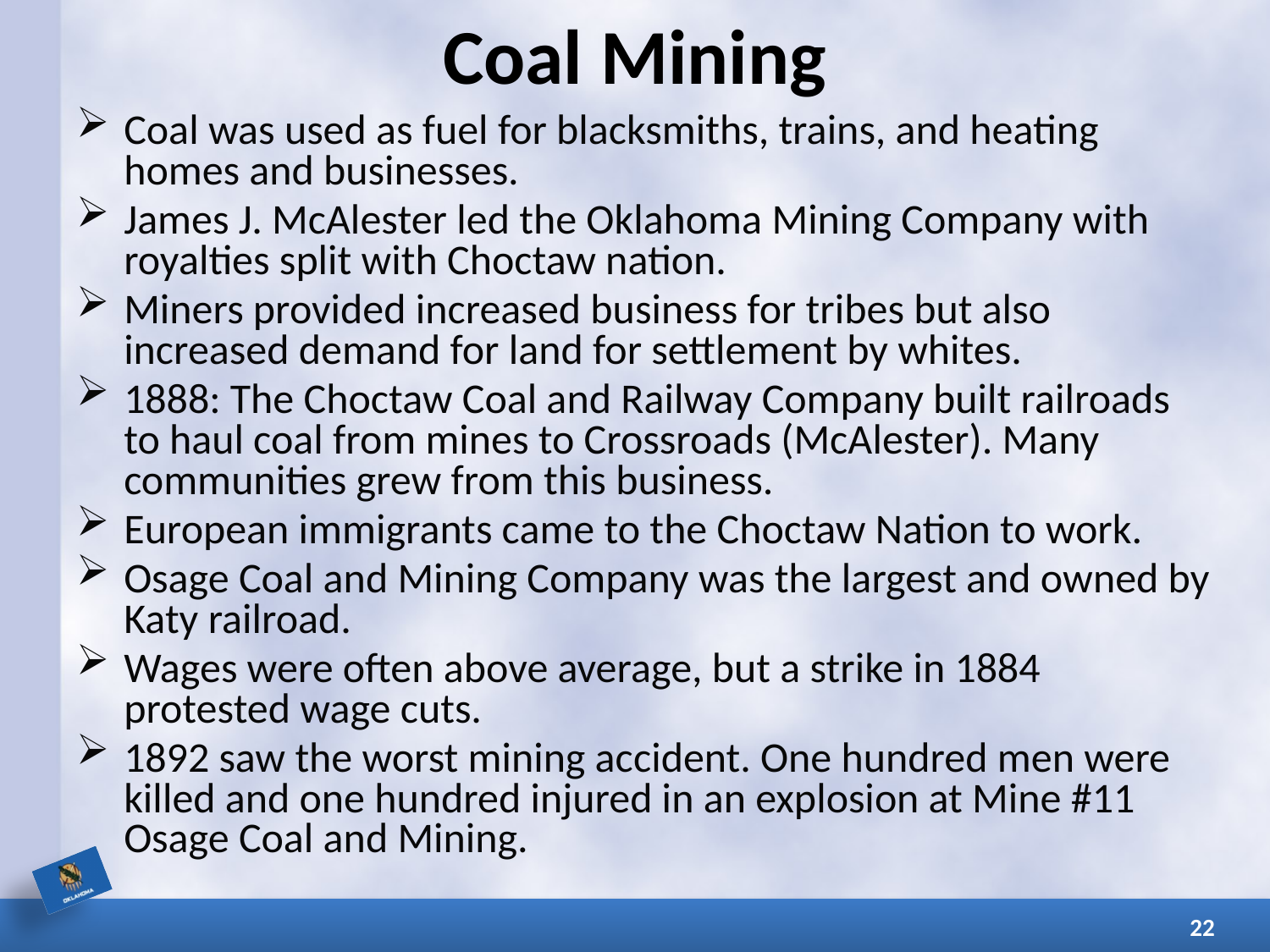

# Coal Mining
Coal was used as fuel for blacksmiths, trains, and heating homes and businesses.
James J. McAlester led the Oklahoma Mining Company with royalties split with Choctaw nation.
Miners provided increased business for tribes but also increased demand for land for settlement by whites.
1888: The Choctaw Coal and Railway Company built railroads to haul coal from mines to Crossroads (McAlester). Many communities grew from this business.
European immigrants came to the Choctaw Nation to work.
Osage Coal and Mining Company was the largest and owned by Katy railroad.
Wages were often above average, but a strike in 1884 protested wage cuts.
1892 saw the worst mining accident. One hundred men were killed and one hundred injured in an explosion at Mine #11 Osage Coal and Mining.
22